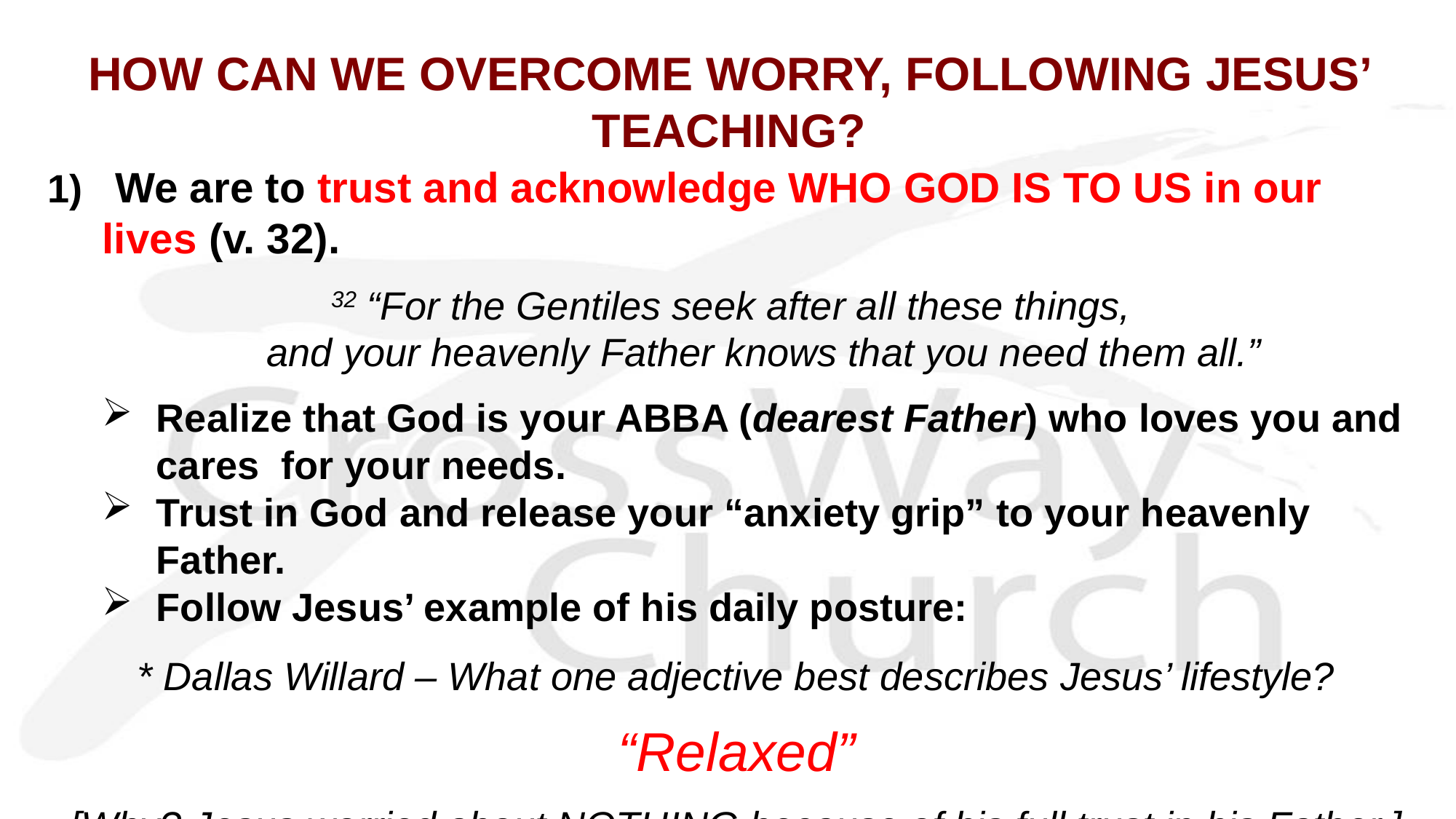

# HOW CAN WE OVERCOME WORRY, FOLLOWING JESUS’ TEACHING?
1)   We are to trust and acknowledge WHO GOD IS TO US in our lives (v. 32).

32 “For the Gentiles seek after all these things,
and your heavenly Father knows that you need them all.”

Realize that God is your ABBA (dearest Father) who loves you and cares  for your needs.
Trust in God and release your “anxiety grip” to your heavenly Father.
Follow Jesus’ example of his daily posture:

* Dallas Willard – What one adjective best describes Jesus’ lifestyle?

“Relaxed”

[Why? Jesus worried about NOTHING because of his full trust in his Father.]